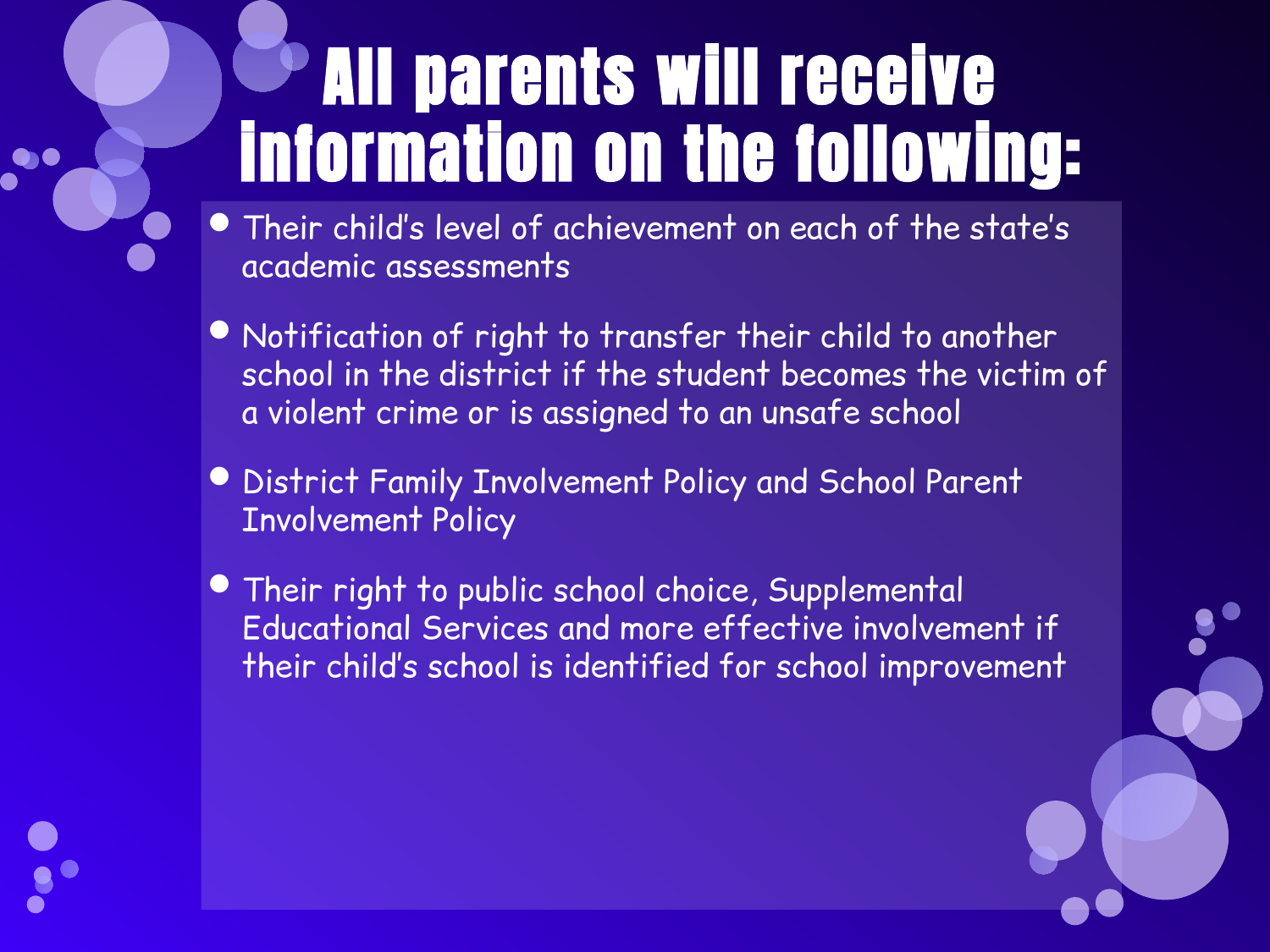

# All parents will receive information on the following:
Their child’s level of achievement on each of the state’s academic assessments
Notification of right to transfer their child to another school in the district if the student becomes the victim of a violent crime or is assigned to an unsafe school
District Family Involvement Policy and School Parent Involvement Policy
Their right to public school choice, Supplemental Educational Services and more effective involvement if their child’s school is identified for school improvement